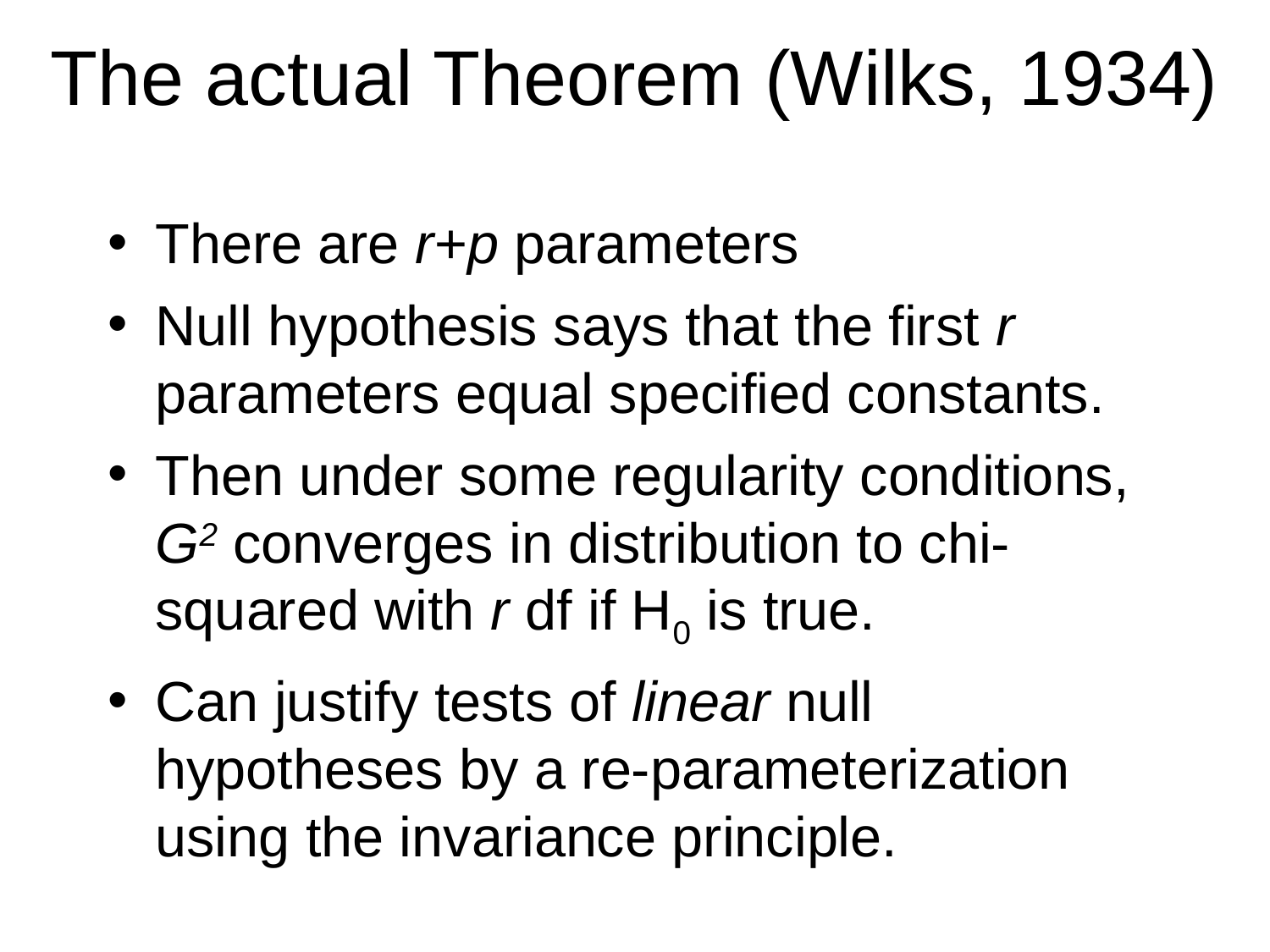

# The actual Theorem (Wilks, 1934)
There are r+p parameters
Null hypothesis says that the first r parameters equal specified constants.
Then under some regularity conditions, G2 converges in distribution to chi-squared with r df if H0 is true.
Can justify tests of linear null hypotheses by a re-parameterization using the invariance principle.